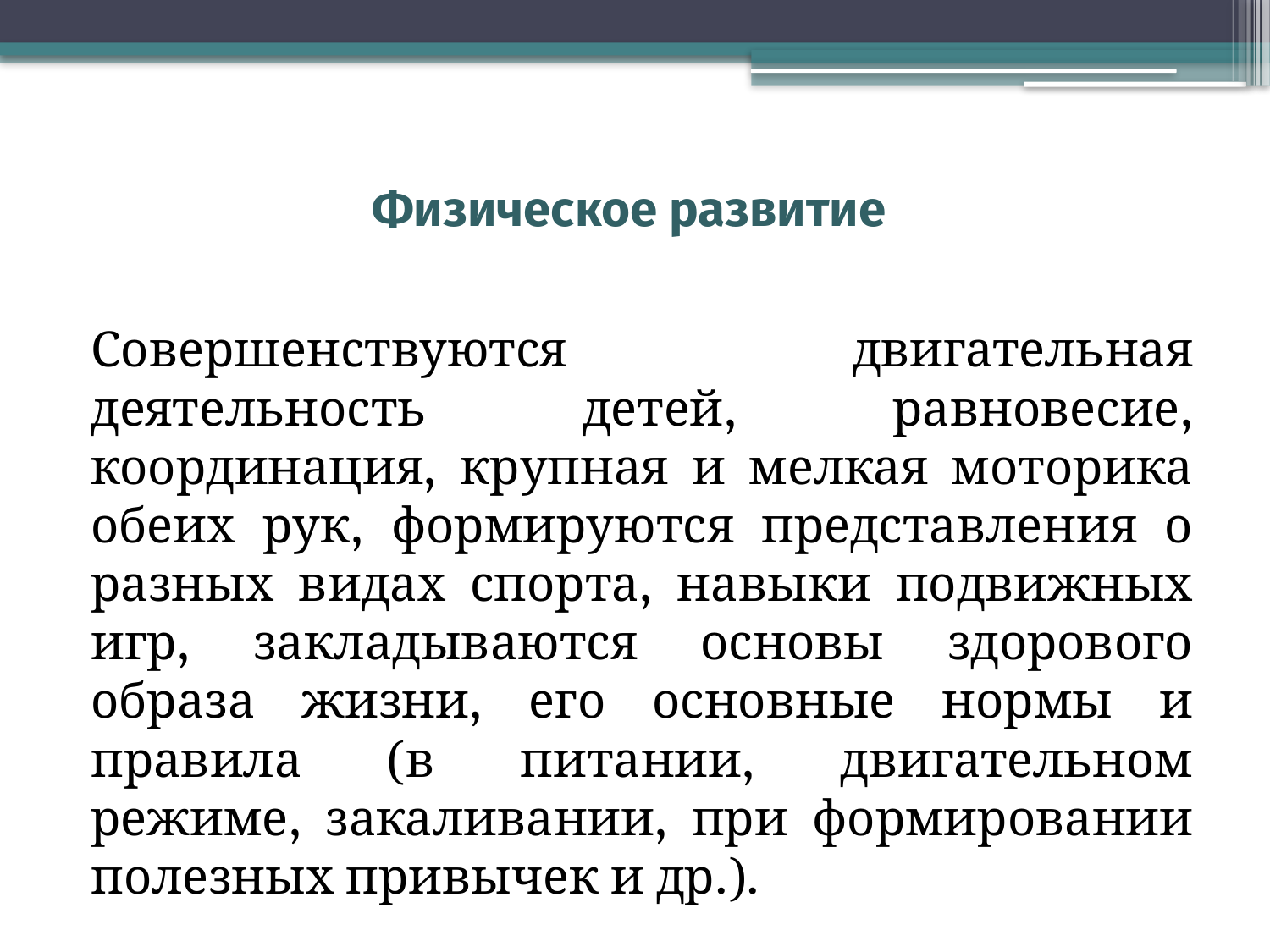

# Физическое развитие
Совершенствуются двигательная деятельность детей, равновесие, координация, крупная и мелкая моторика обеих рук, формируются представления о разных видах спорта, навыки подвижных игр, закладываются основы здорового образа жизни, его основные нормы и правила (в питании, двигательном режиме, закаливании, при формировании полезных привычек и др.).